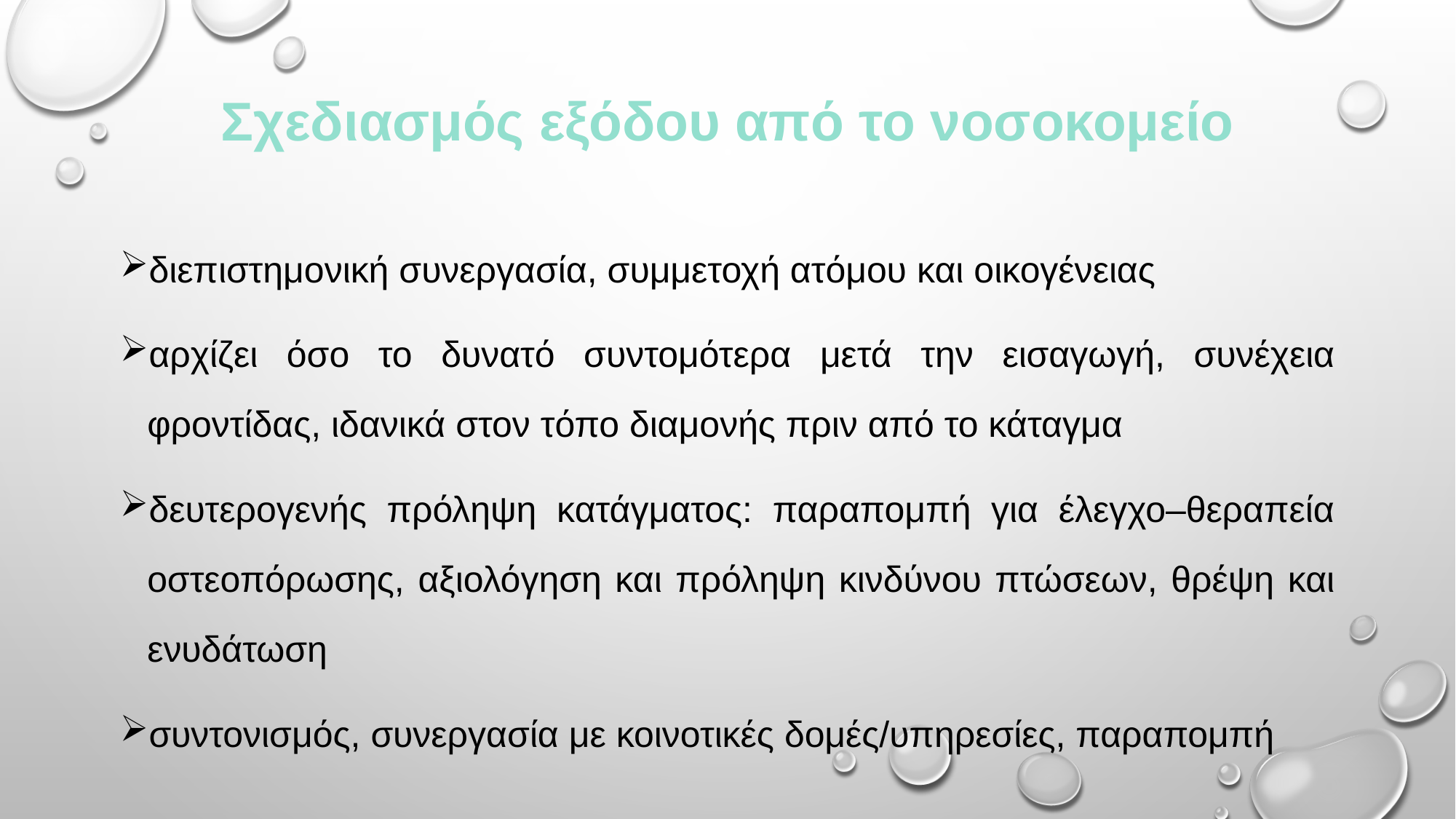

# Σχεδιασμός εξόδου από το νοσοκομείο
διεπιστημονική συνεργασία, συμμετοχή ατόμου και οικογένειας
αρχίζει όσο το δυνατό συντομότερα μετά την εισαγωγή, συνέχεια φροντίδας, ιδανικά στον τόπο διαμονής πριν από το κάταγμα
δευτερογενής πρόληψη κατάγματος: παραπομπή για έλεγχο–θεραπεία οστεοπόρωσης, αξιολόγηση και πρόληψη κινδύνου πτώσεων, θρέψη και ενυδάτωση
συντονισμός, συνεργασία με κοινοτικές δομές/υπηρεσίες, παραπομπή